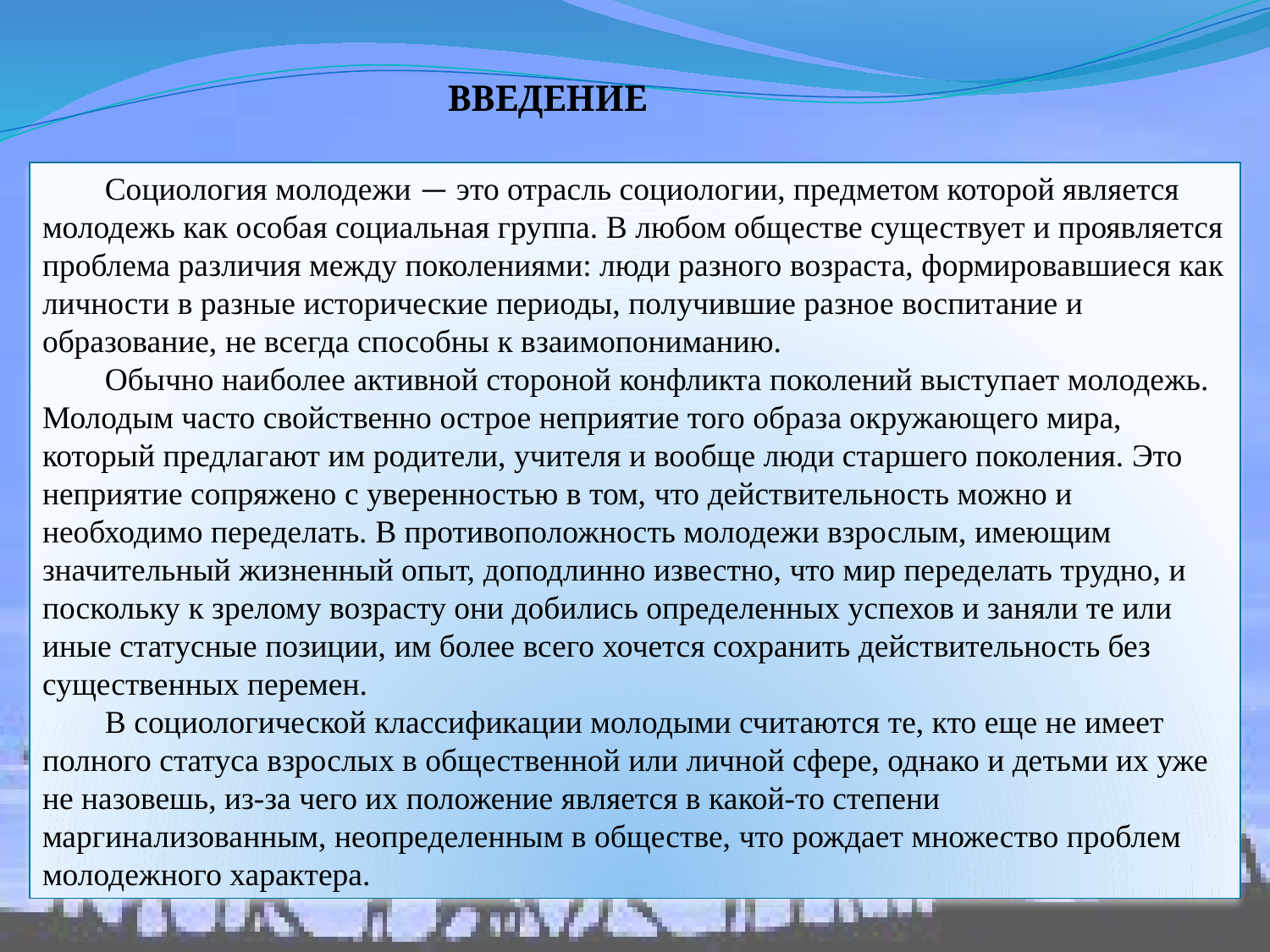

ВВЕДЕНИЕ
Социология молодежи — это отрасль социологии, предметом которой является молодежь как особая социальная группа. В любом обществе существует и проявляется проблема различия между поколениями: люди разного возраста, формировавшиеся как личности в разные исторические периоды, получившие разное воспитание и образование, не всегда способны к взаимопониманию.
Обычно наиболее активной стороной конфликта поколений выступает молодежь. Молодым часто свойственно острое неприятие того образа окружающего мира, который предлагают им родители, учителя и вообще люди старшего поколения. Это неприятие сопряжено с уверенностью в том, что действительность можно и необходимо переделать. В противоположность молодежи взрослым, имеющим значительный жизненный опыт, доподлинно известно, что мир переделать трудно, и поскольку к зрелому возрасту они добились определенных успехов и заняли те или иные статусные позиции, им более всего хочется сохранить действительность без существенных перемен.
В социологической классификации молодыми считаются те, кто еще не имеет полного статуса взрослых в общественной или личной сфере, однако и детьми их уже не назовешь, из-за чего их положение является в какой-то степени маргинализованным, неопределенным в обществе, что рождает множество проблем молодежного характера.